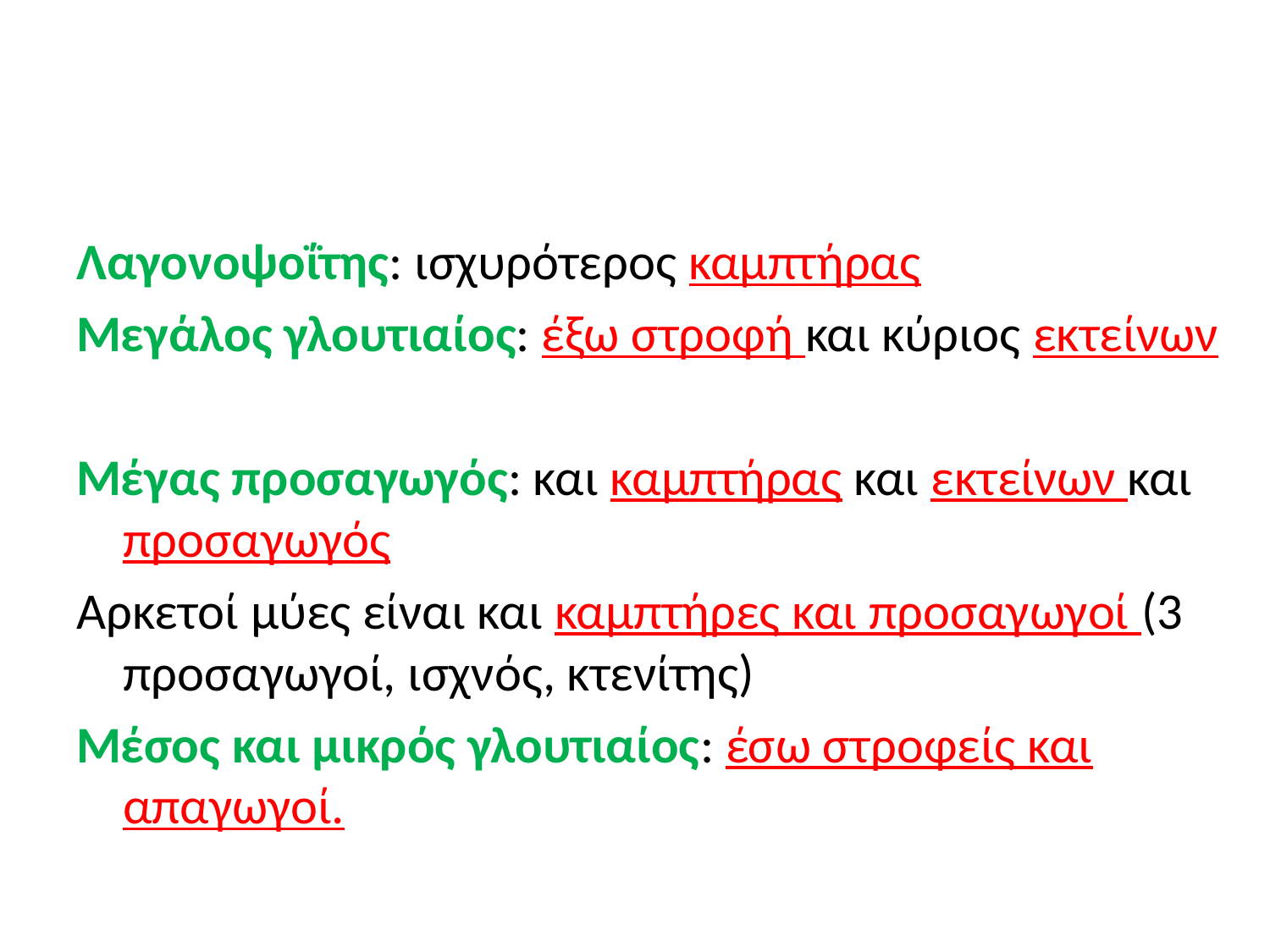

#
Λαγονοψοΐτης: ισχυρότερος καμπτήρας
Μεγάλος γλουτιαίος: έξω στροφή και κύριος εκτείνων

Μέγας προσαγωγός: και καμπτήρας και εκτείνων και προσαγωγός
Αρκετοί μύες είναι και καμπτήρες και προσαγωγοί (3 προσαγωγοί, ισχνός, κτενίτης)
Μέσος και μικρός γλουτιαίος: έσω στροφείς και απαγωγοί.